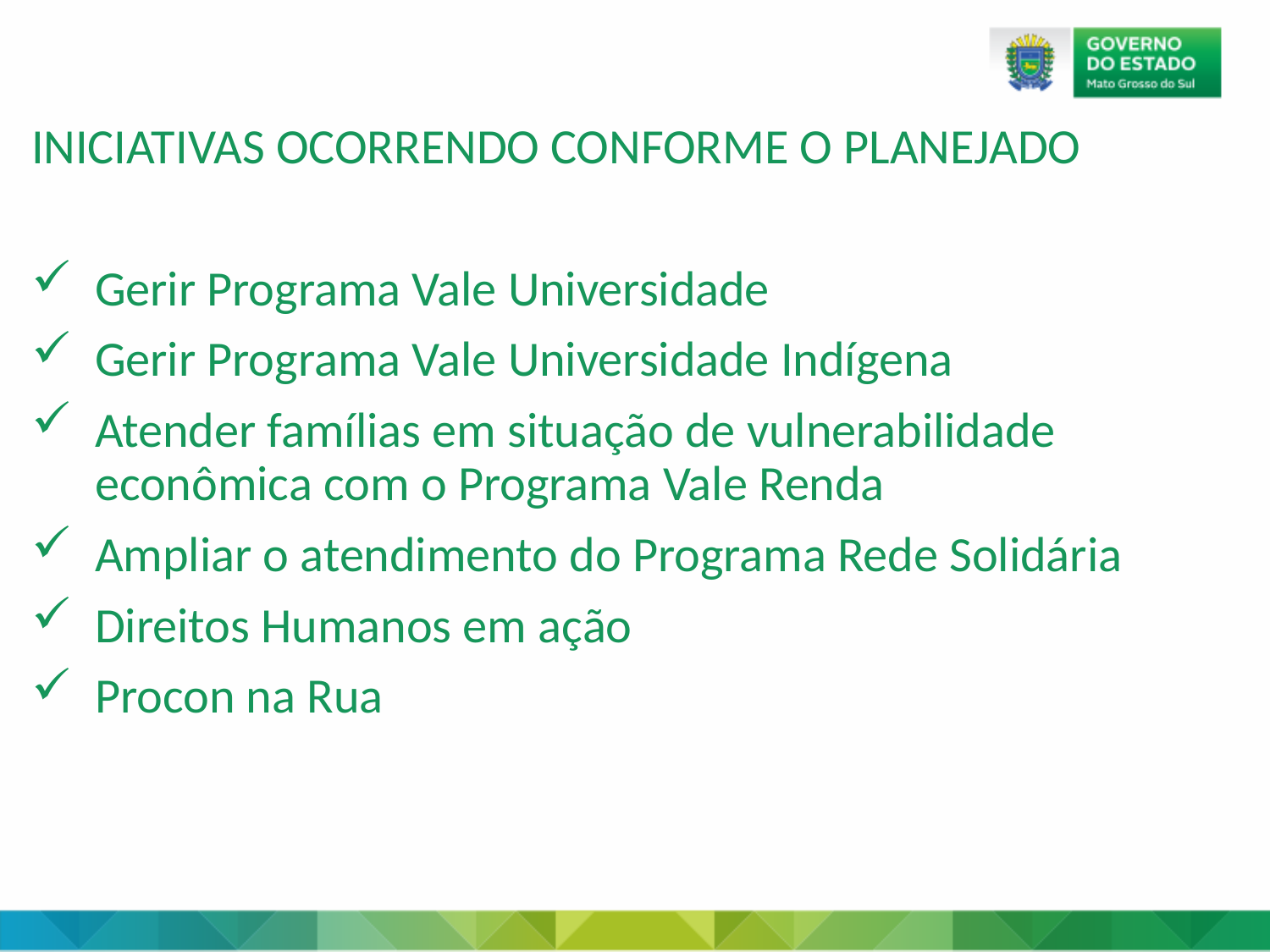

INICIATIVAS OCORRENDO CONFORME O PLANEJADO

Gerir Programa Vale Universidade
Gerir Programa Vale Universidade Indígena
Atender famílias em situação de vulnerabilidade econômica com o Programa Vale Renda
Ampliar o atendimento do Programa Rede Solidária
Direitos Humanos em ação
Procon na Rua